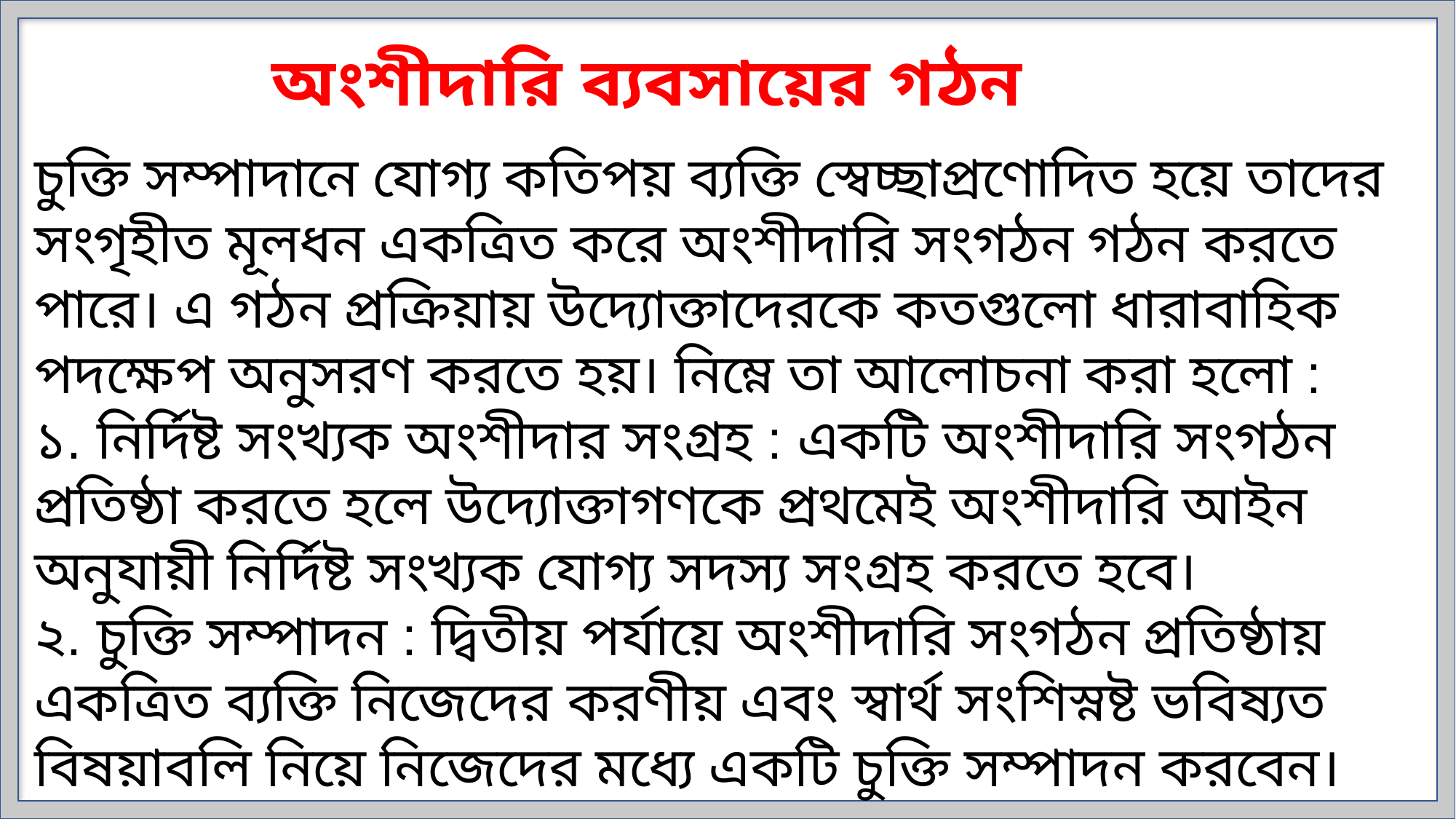

অংশীদারি ব্যবসায়ের গঠন
চুক্তি সম্পাদানে যোগ্য কতিপয় ব্যক্তি স্বেচ্ছাপ্রণোদিত হয়ে তাদের সংগৃহীত মূলধন একত্রিত করে অংশীদারি সংগঠন গঠন করতে পারে। এ গঠন প্রক্রিয়ায় উদ্যোক্তাদেরকে কতগুলো ধারাবাহিক পদক্ষেপ অনুসরণ করতে হয়। নিম্নে তা আলোচনা করা হলো :
১. নির্দিষ্ট সংখ্যক অংশীদার সংগ্রহ : একটি অংশীদারি সংগঠন প্রতিষ্ঠা করতে হলে উদ্যোক্তাগণকে প্রথমেই অংশীদারি আইন অনুযায়ী নির্দিষ্ট সংখ্যক যোগ্য সদস্য সংগ্রহ করতে হবে।
২. চুক্তি সম্পাদন : দ্বিতীয় পর্যায়ে অংশীদারি সংগঠন প্রতিষ্ঠায় একত্রিত ব্যক্তি নিজেদের করণীয় এবং স্বার্থ সংশিস্নষ্ট ভবিষ্যত বিষয়াবলি নিয়ে নিজেদের মধ্যে একটি চুক্তি সম্পাদন করবেন।